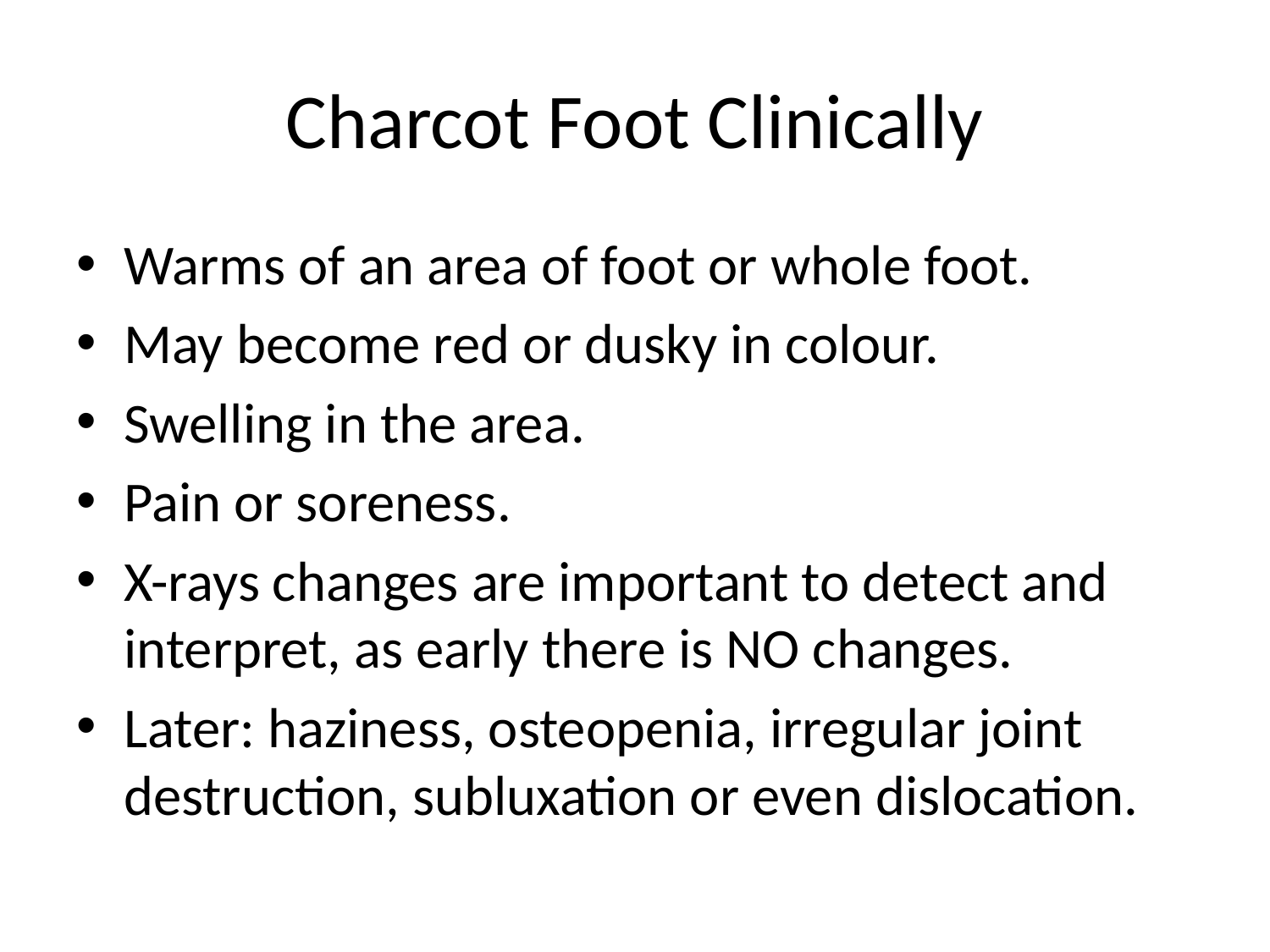

# Charcot Foot Clinically
Warms of an area of foot or whole foot.
May become red or dusky in colour.
Swelling in the area.
Pain or soreness.
X-rays changes are important to detect and interpret, as early there is NO changes.
Later: haziness, osteopenia, irregular joint destruction, subluxation or even dislocation.